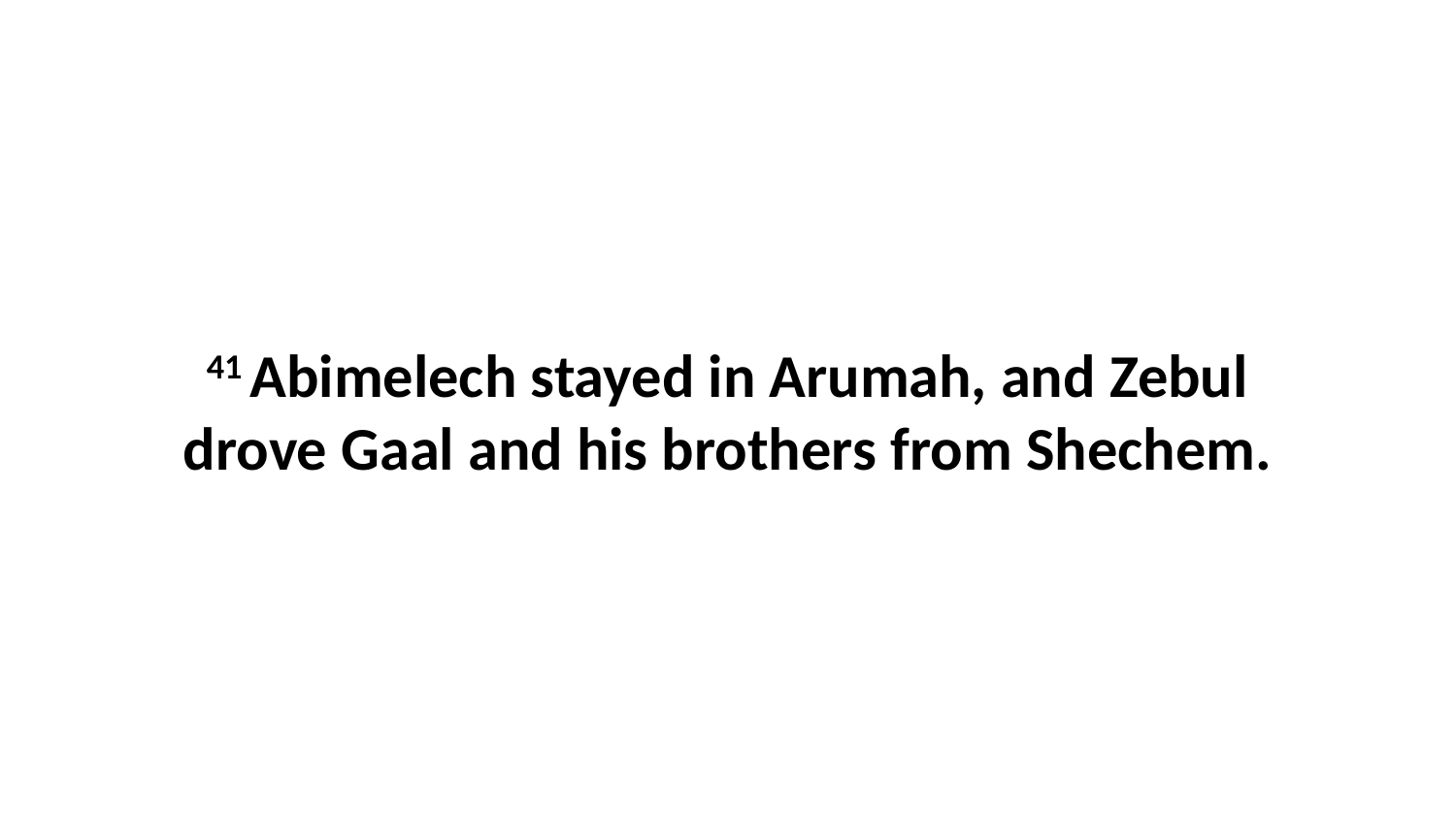

41 Abimelech stayed in Arumah, and Zebul drove Gaal and his brothers from Shechem.